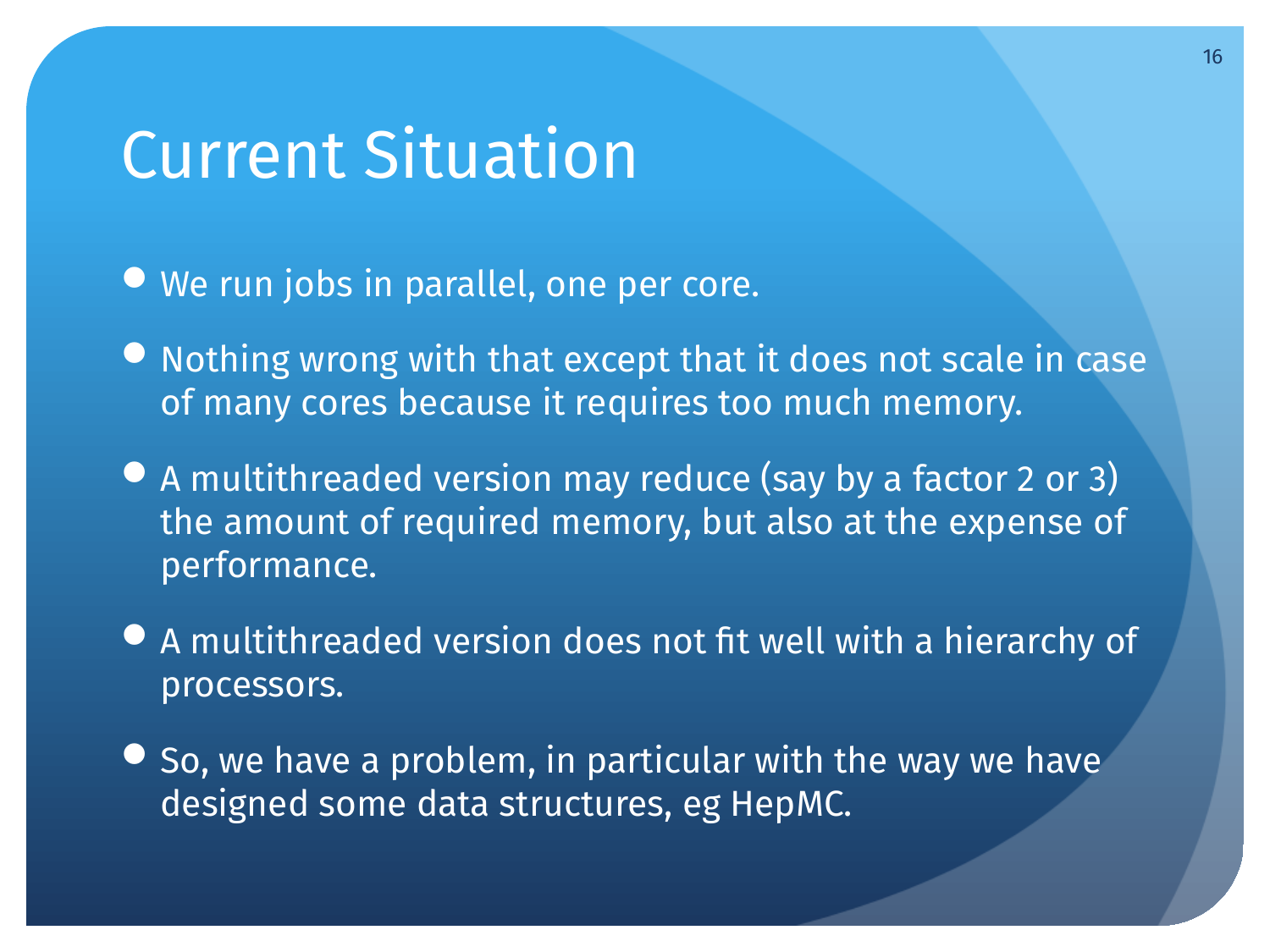

16
# Current Situation
We run jobs in parallel, one per core.
Nothing wrong with that except that it does not scale in case of many cores because it requires too much memory.
A multithreaded version may reduce (say by a factor 2 or 3) the amount of required memory, but also at the expense of performance.
A multithreaded version does not fit well with a hierarchy of processors.
So, we have a problem, in particular with the way we have designed some data structures, eg HepMC.